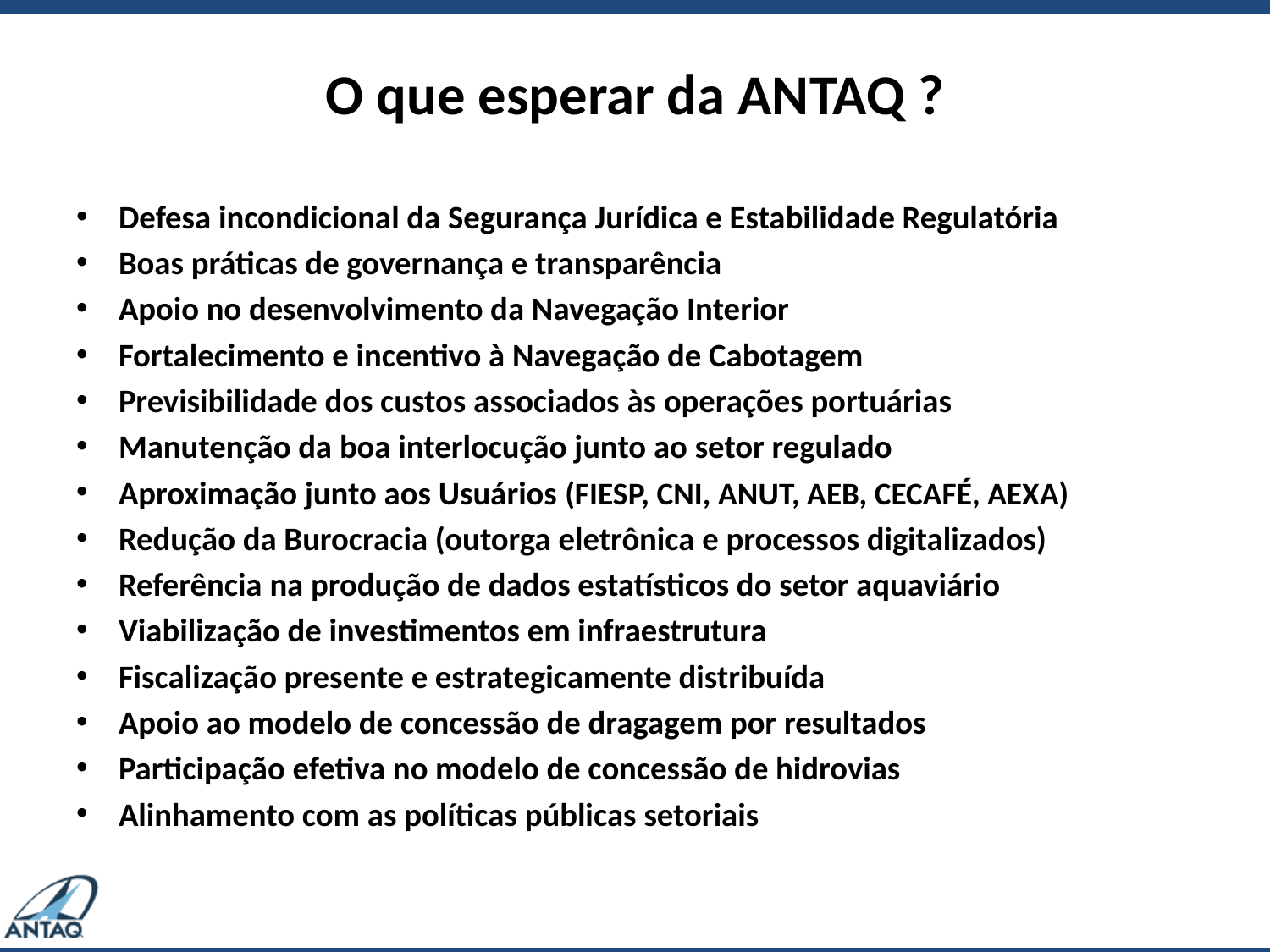

# O que esperar da ANTAQ ?

Defesa incondicional da Segurança Jurídica e Estabilidade Regulatória
Boas práticas de governança e transparência
Apoio no desenvolvimento da Navegação Interior
Fortalecimento e incentivo à Navegação de Cabotagem
Previsibilidade dos custos associados às operações portuárias
Manutenção da boa interlocução junto ao setor regulado
Aproximação junto aos Usuários (FIESP, CNI, ANUT, AEB, CECAFÉ, AEXA)
Redução da Burocracia (outorga eletrônica e processos digitalizados)
Referência na produção de dados estatísticos do setor aquaviário
Viabilização de investimentos em infraestrutura
Fiscalização presente e estrategicamente distribuída
Apoio ao modelo de concessão de dragagem por resultados
Participação efetiva no modelo de concessão de hidrovias
Alinhamento com as políticas públicas setoriais